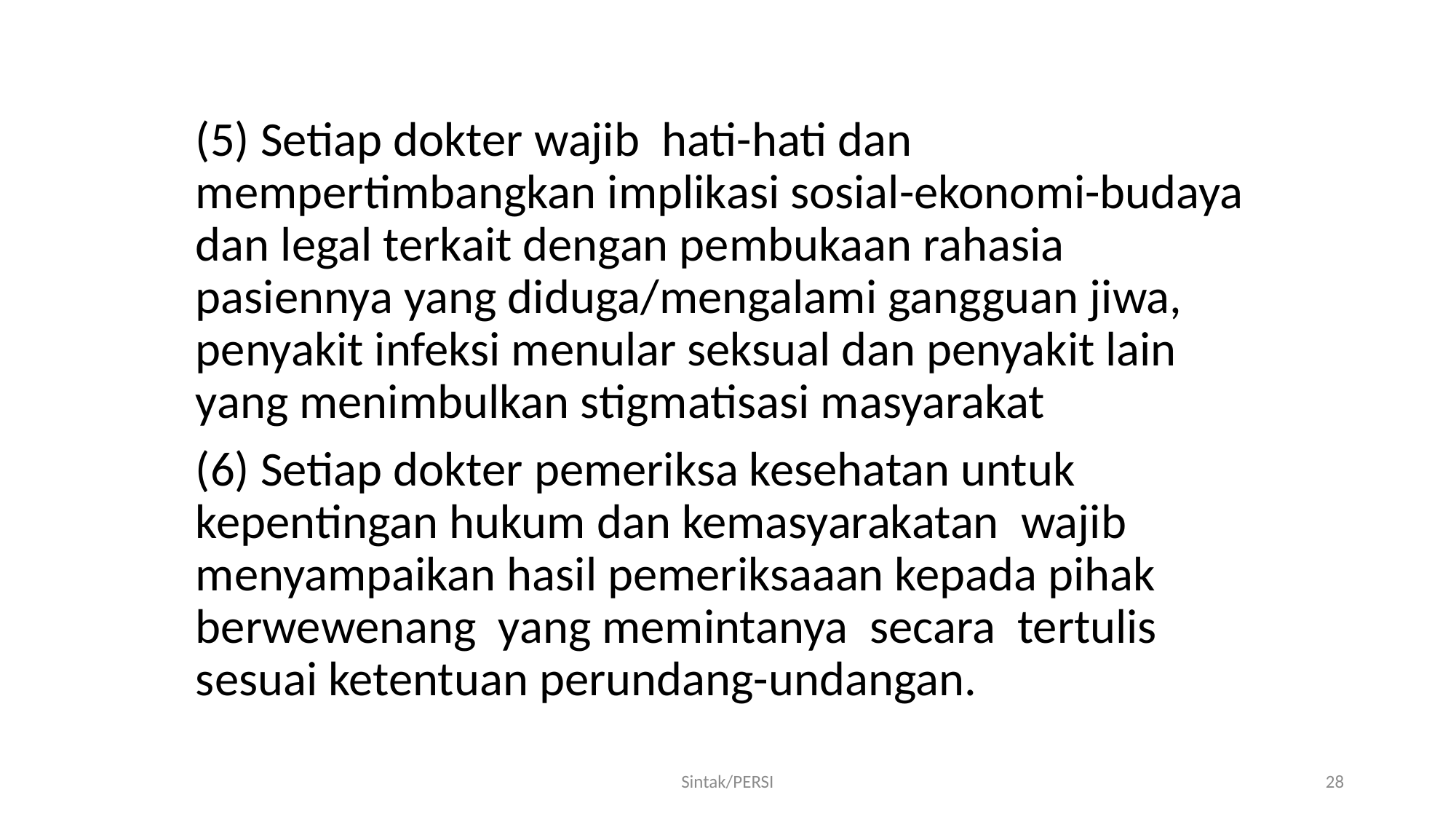

(5) Setiap dokter wajib  hati-hati dan mempertimbangkan implikasi sosial-ekonomi-budaya dan legal terkait dengan pembukaan rahasia pasiennya yang diduga/mengalami gangguan jiwa, penyakit infeksi menular seksual dan penyakit lain yang menimbulkan stigmatisasi masyarakat
(6) Setiap dokter pemeriksa kesehatan untuk kepentingan hukum dan kemasyarakatan  wajib menyampaikan hasil pemeriksaaan kepada pihak   berwewenang  yang memintanya  secara  tertulis  sesuai ketentuan perundang-undangan.

Sintak/PERSI
28